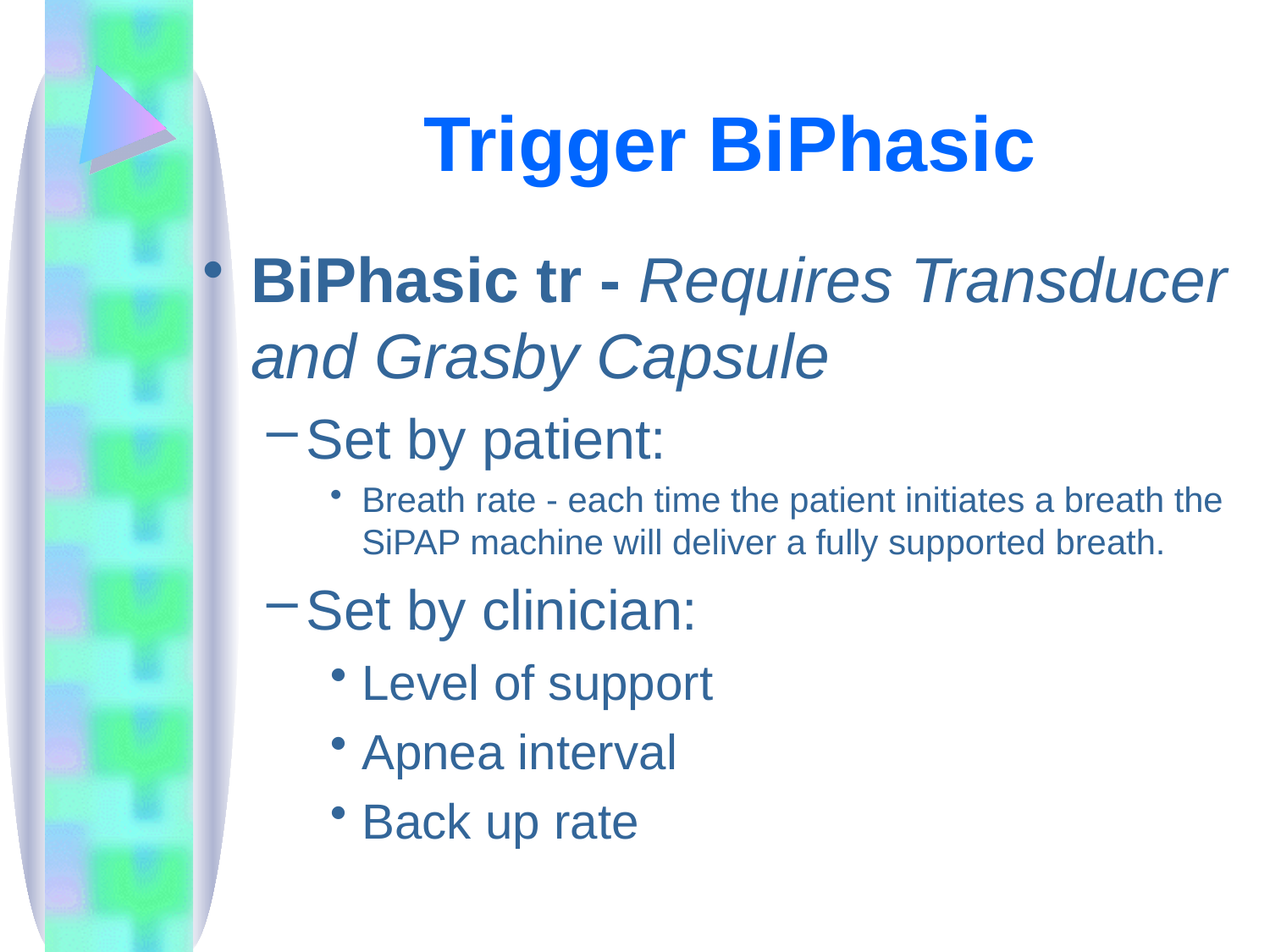

# Trigger BiPhasic
BiPhasic tr - Requires Transducer and Grasby Capsule
Set by patient:
Breath rate - each time the patient initiates a breath the SiPAP machine will deliver a fully supported breath.
Set by clinician:
Level of support
Apnea interval
Back up rate